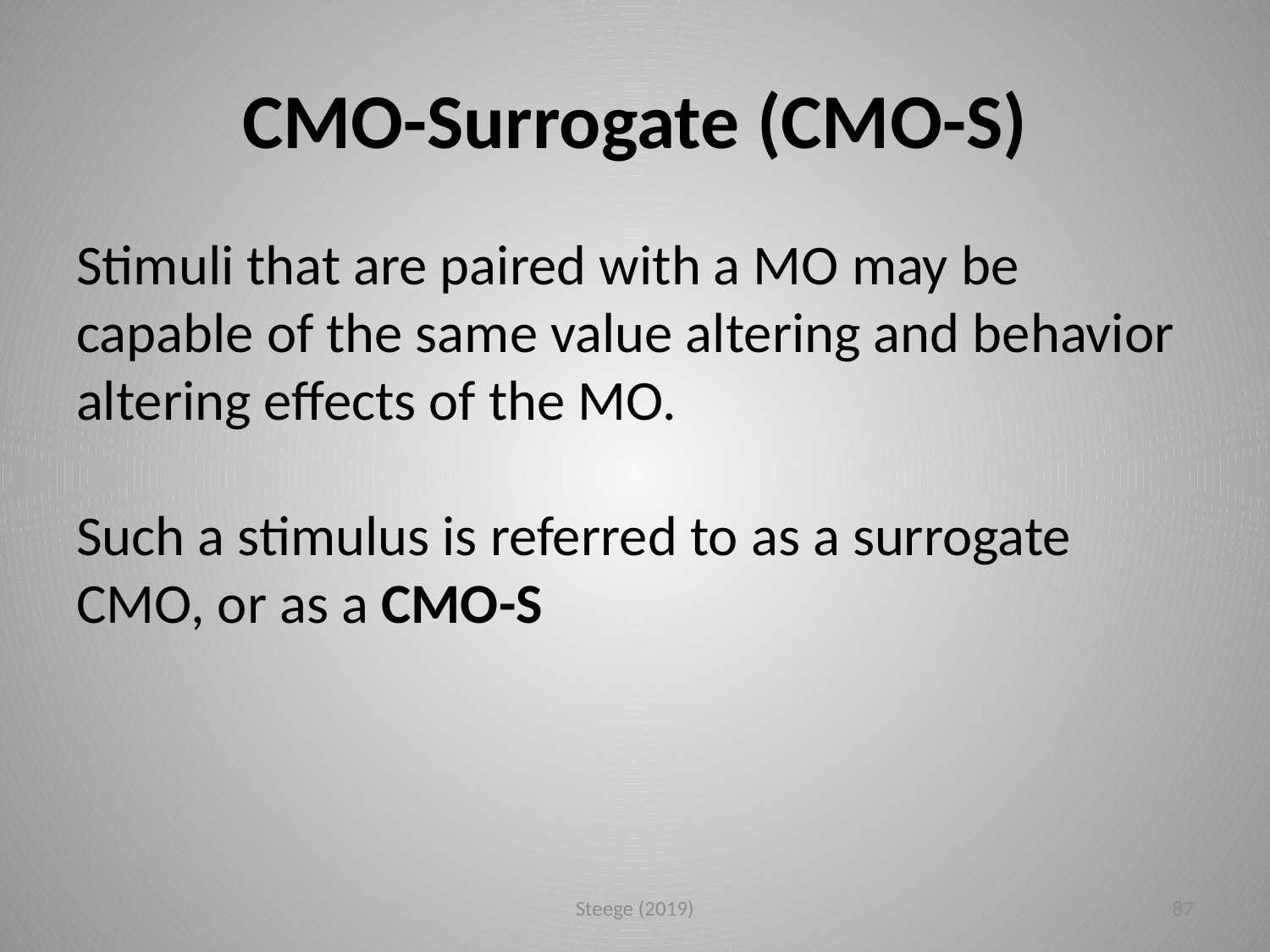

# CMO-Surrogate (CMO-S)
Stimuli that are paired with a MO may be capable of the same value altering and behavior altering effects of the MO.

Such a stimulus is referred to as a surrogate CMO, or as a CMO-S
Steege (2019)
87